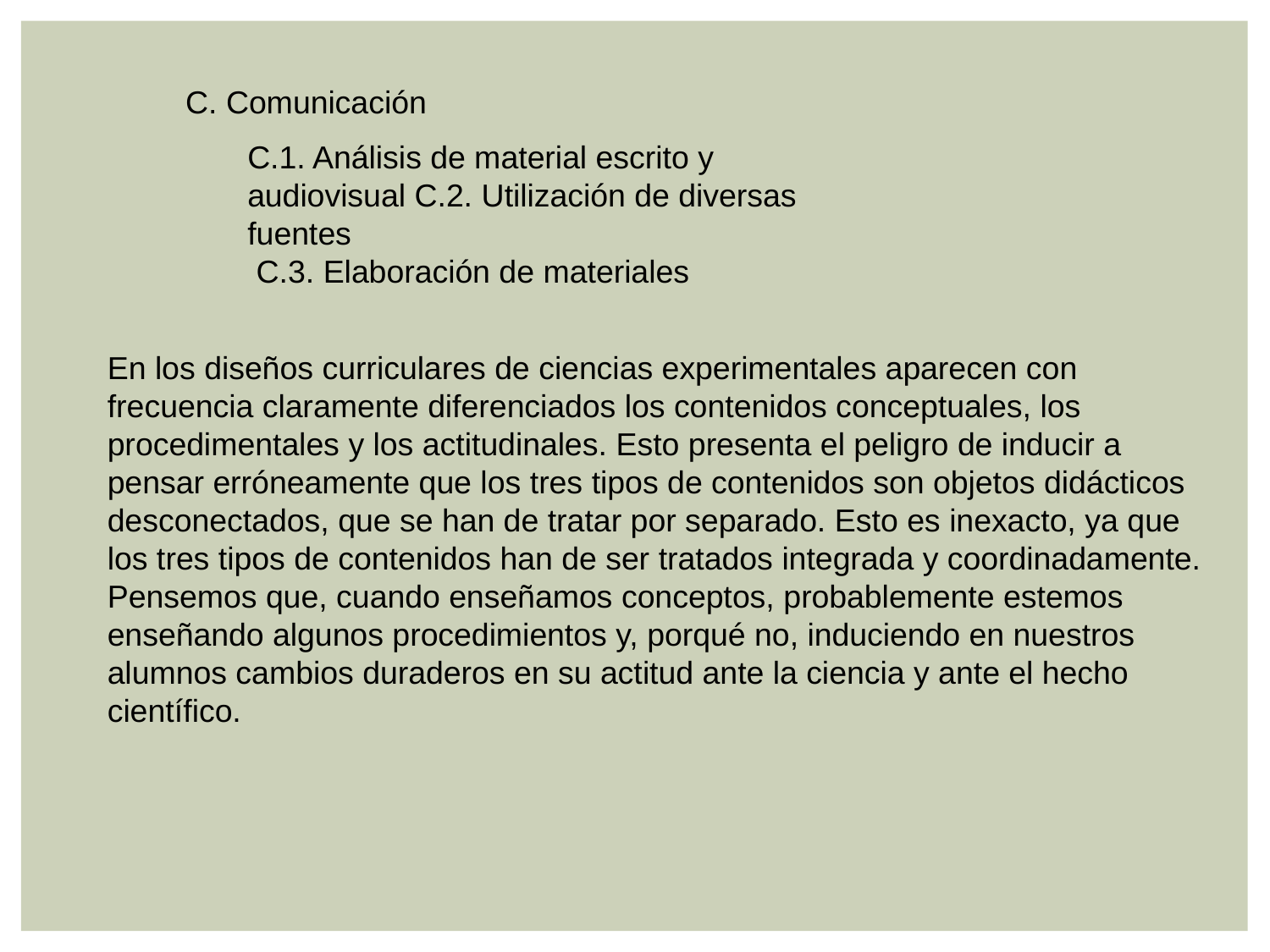

C. Comunicación
C.1. Análisis de material escrito y audiovisual C.2. Utilización de diversas fuentes
 C.3. Elaboración de materiales
En los diseños curriculares de ciencias experimentales aparecen con frecuencia claramente diferenciados los contenidos conceptuales, los procedimentales y los actitudinales. Esto presenta el peligro de inducir a pensar erróneamente que los tres tipos de contenidos son objetos didácticos desconectados, que se han de tratar por separado. Esto es inexacto, ya que los tres tipos de contenidos han de ser tratados integrada y coordinadamente. Pensemos que, cuando enseñamos conceptos, probablemente estemos enseñando algunos procedimientos y, porqué no, induciendo en nuestros alumnos cambios duraderos en su actitud ante la ciencia y ante el hecho científico.